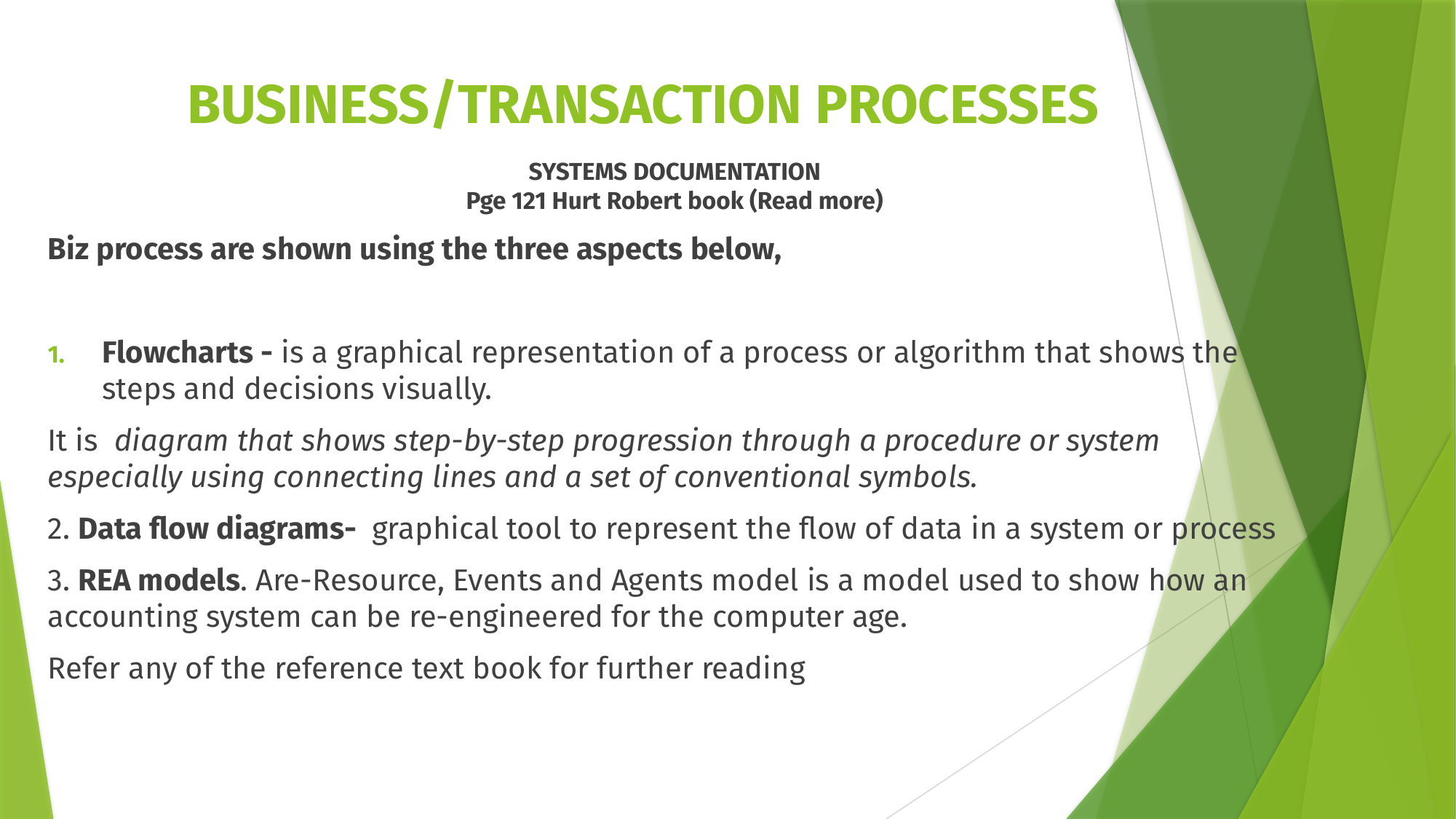

# BUSINESS/TRANSACTION PROCESSES
SYSTEMS DOCUMENTATION
Pge 121 Hurt Robert book (Read more)
Biz process are shown using the three aspects below,

Flowcharts - is a graphical representation of a process or algorithm that shows the steps and decisions visually.
It is  diagram that shows step-by-step progression through a procedure or system especially using connecting lines and a set of conventional symbols.
2. Data flow diagrams-  graphical tool to represent the flow of data in a system or process
3. REA models. Are-Resource, Events and Agents model is a model used to show how an accounting system can be re-engineered for the computer age.
Refer any of the reference text book for further reading